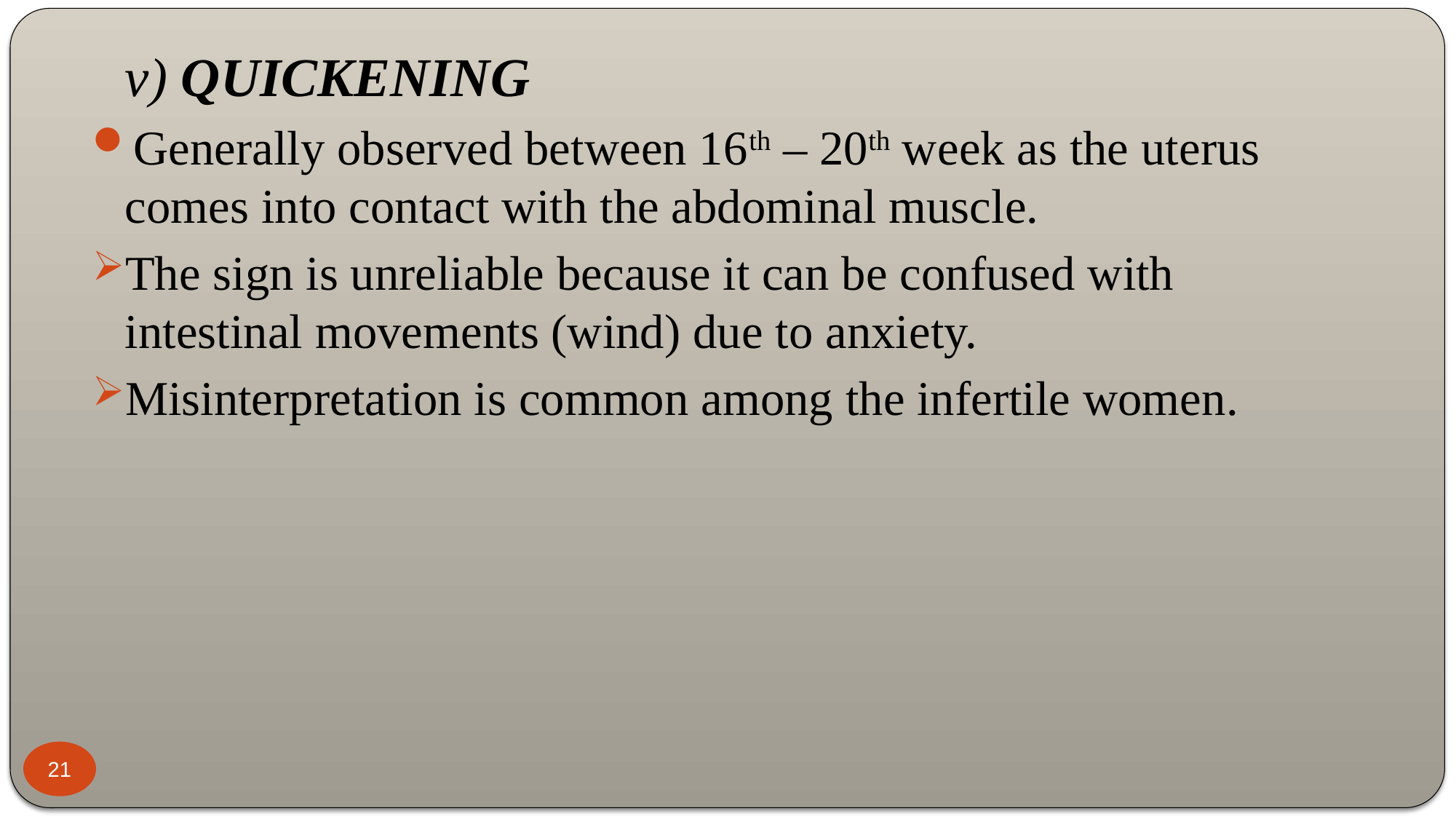

v) QUICKENING
Generally observed between 16th – 20th week as the uterus comes into contact with the abdominal muscle.
The sign is unreliable because it can be confused with intestinal movements (wind) due to anxiety.
Misinterpretation is common among the infertile women.

21